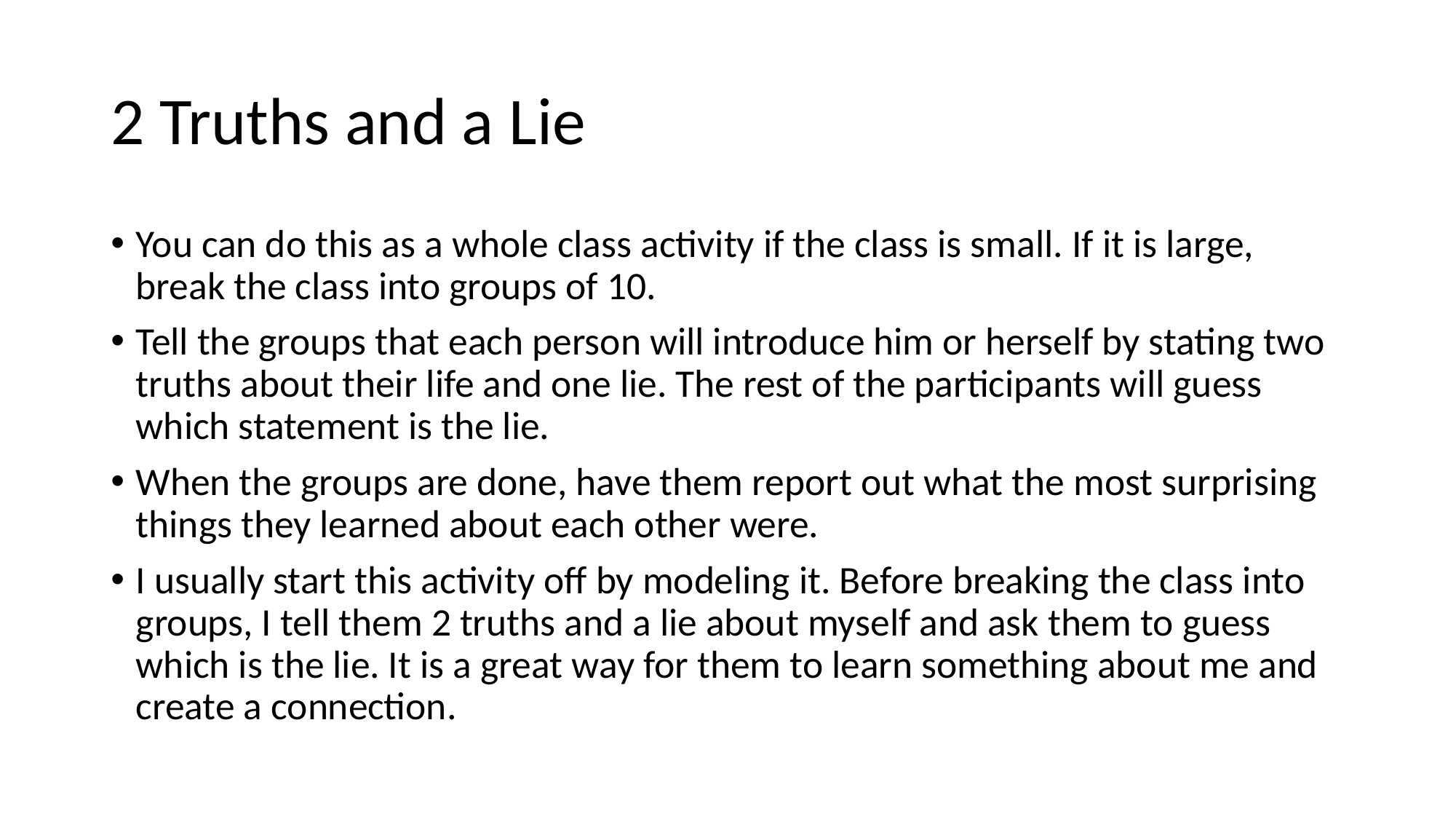

# 2 Truths and a Lie
You can do this as a whole class activity if the class is small. If it is large, break the class into groups of 10.
Tell the groups that each person will introduce him or herself by stating two truths about their life and one lie. The rest of the participants will guess which statement is the lie.
When the groups are done, have them report out what the most surprising things they learned about each other were.
I usually start this activity off by modeling it. Before breaking the class into groups, I tell them 2 truths and a lie about myself and ask them to guess which is the lie. It is a great way for them to learn something about me and create a connection.